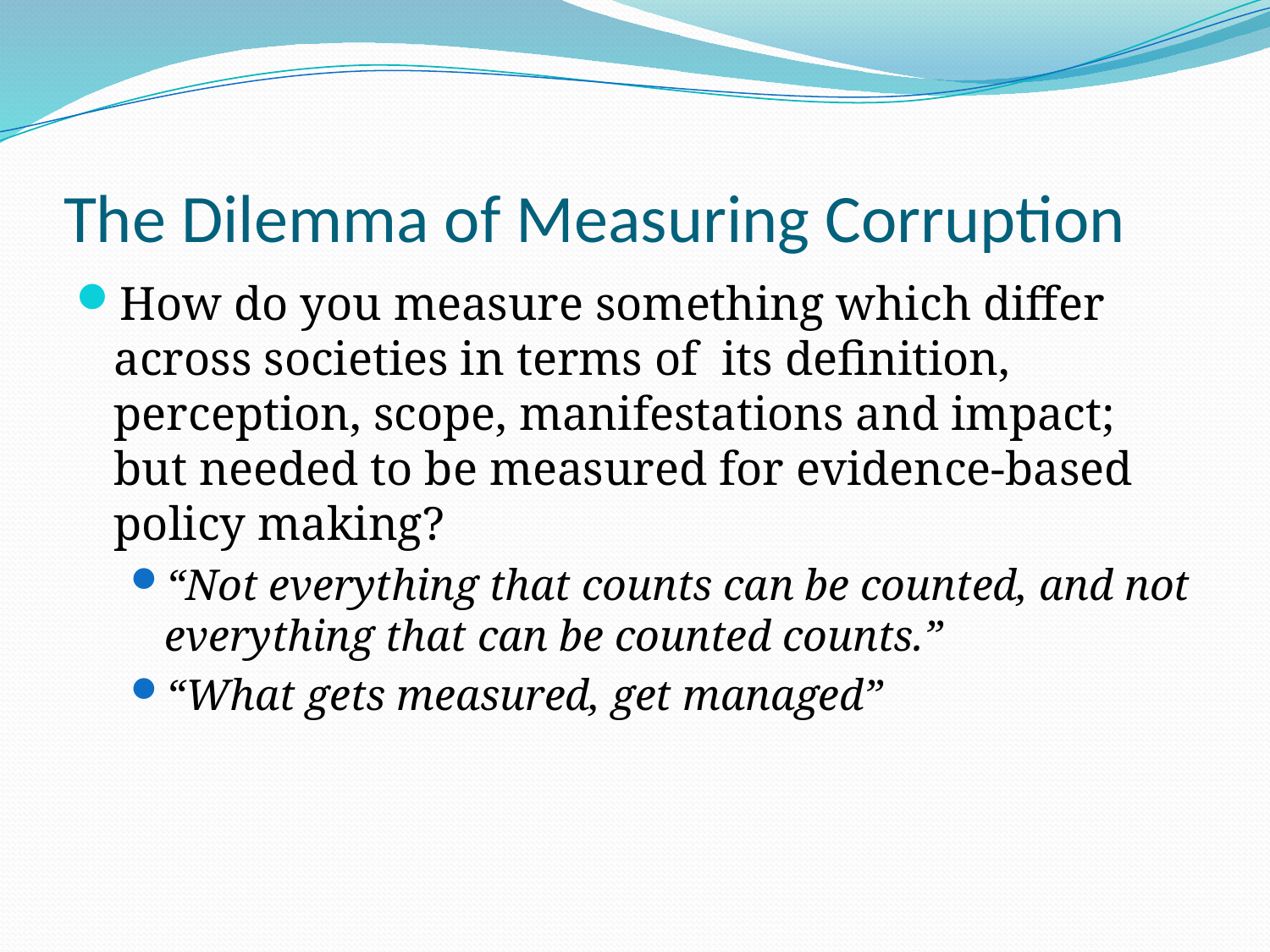

# The Dilemma of Measuring Corruption
How do you measure something which differ across societies in terms of  its definition, perception, scope, manifestations and impact; but needed to be measured for evidence-based policy making?
“Not everything that counts can be counted, and not everything that can be counted counts.”
“What gets measured, get managed”